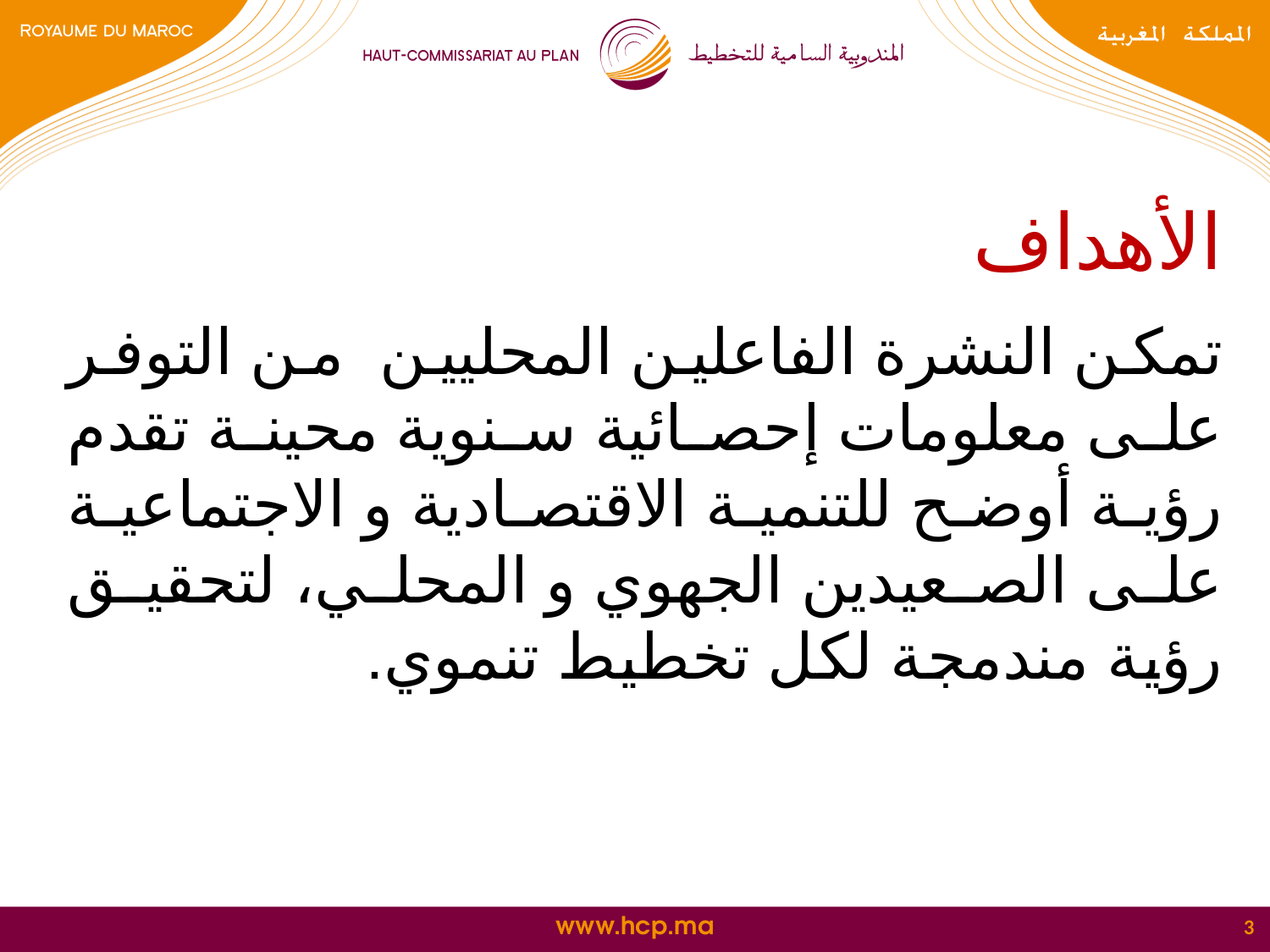

الأهداف

تمكن النشرة الفاعلين المحليين  من التوفر على معلومات إحصائية سنوية محينة تقدم رؤية أوضح للتنمية الاقتصادية و الاجتماعية على الصعيدين الجهوي و المحلي، لتحقيق رؤية مندمجة لكل تخطيط تنموي.
3